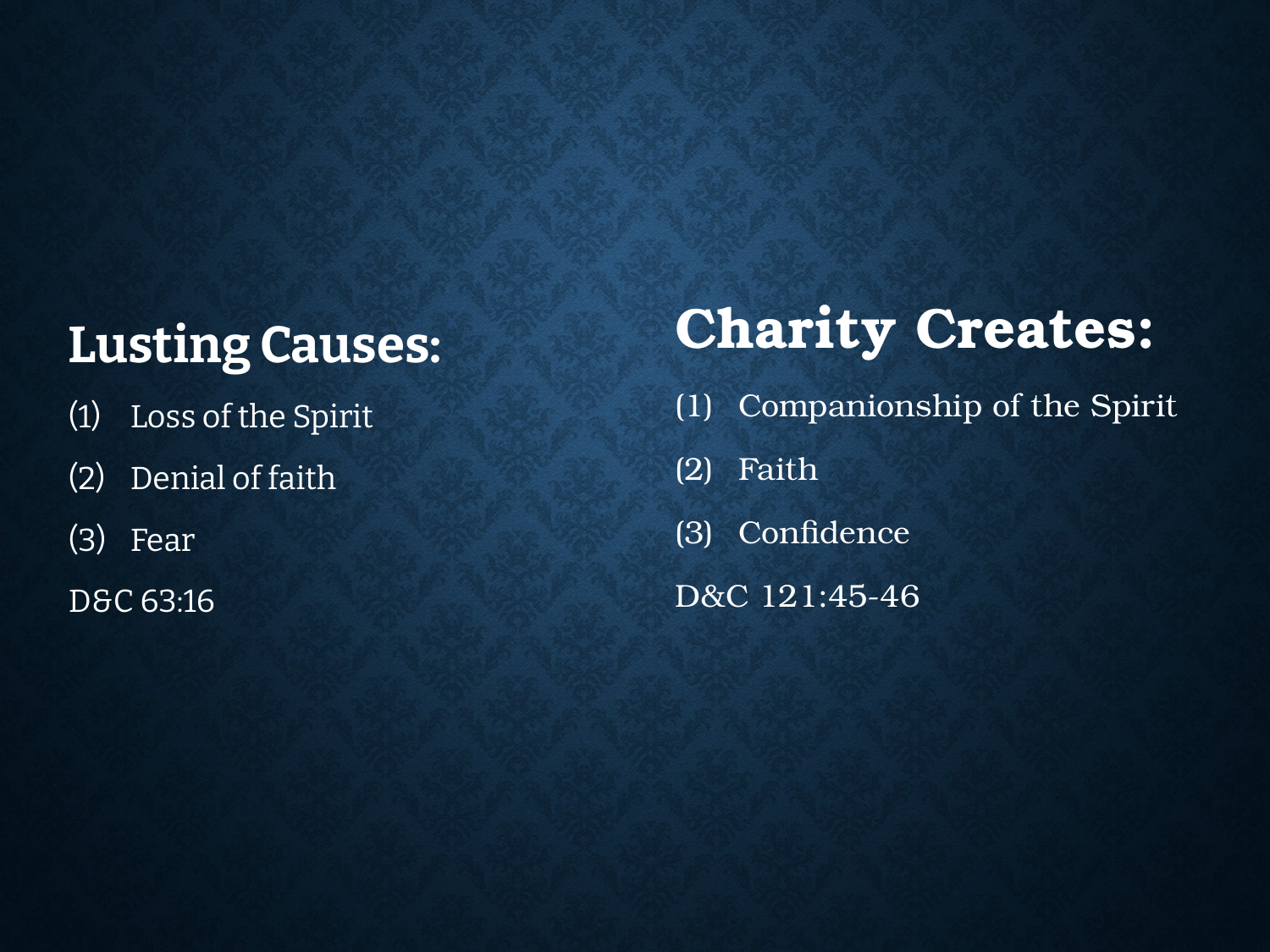

Charity Creates:
Companionship of the Spirit
Faith
Confidence
D&C 121:45-46
Lusting Causes:
Loss of the Spirit
Denial of faith
Fear
D&C 63:16